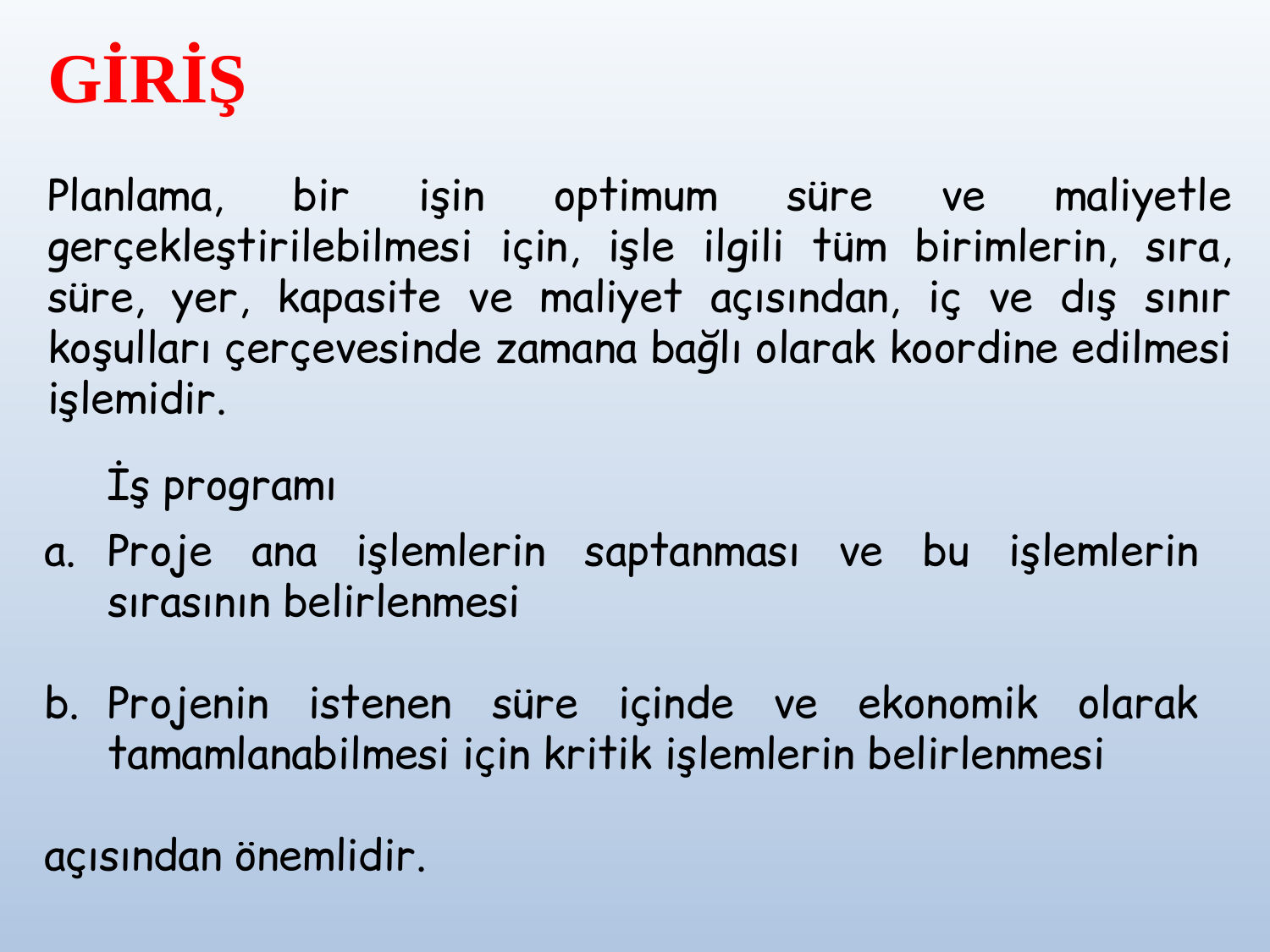

GİRİŞ

Planlama, bir işin optimum süre ve maliyetle gerçekleştirilebilmesi için, işle ilgili tüm birimlerin, sıra, süre, yer, kapasite ve maliyet açısından, iç ve dış sınır koşulları çerçevesinde zamana bağlı olarak koordine edilmesi işlemidir.

İş programı
Proje ana işlemlerin saptanması ve bu işlemlerin sırasının belirlenmesi

Projenin istenen süre içinde ve ekonomik olarak tamamlanabilmesi için kritik işlemlerin belirlenmesi

açısından önemlidir.